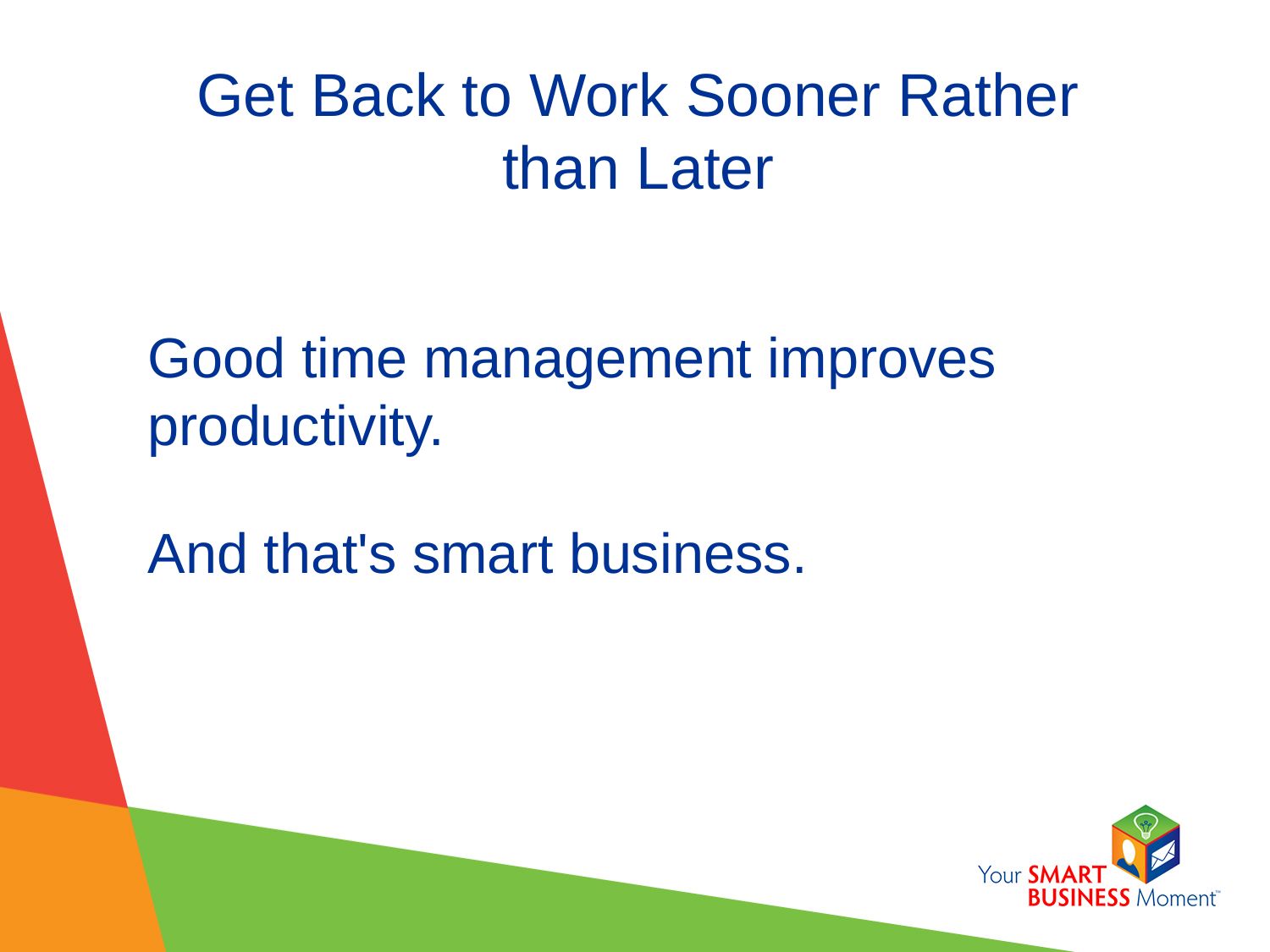

# Get Back to Work Sooner Rather than Later

Good time management improves productivity.

And that's smart business.